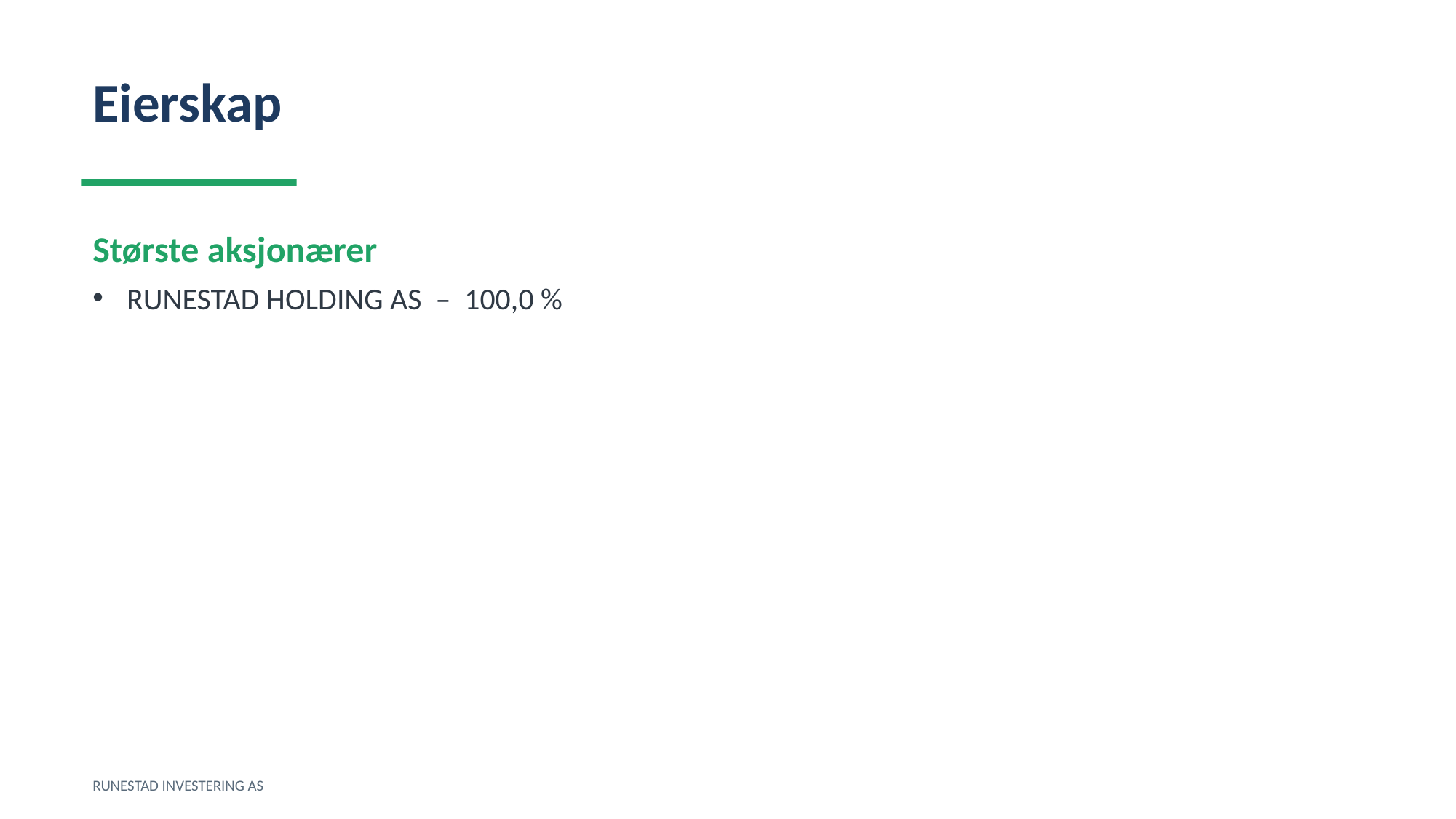

Eierskap

Største aksjonærer
RUNESTAD HOLDING AS  –  100,0 %
RUNESTAD INVESTERING AS